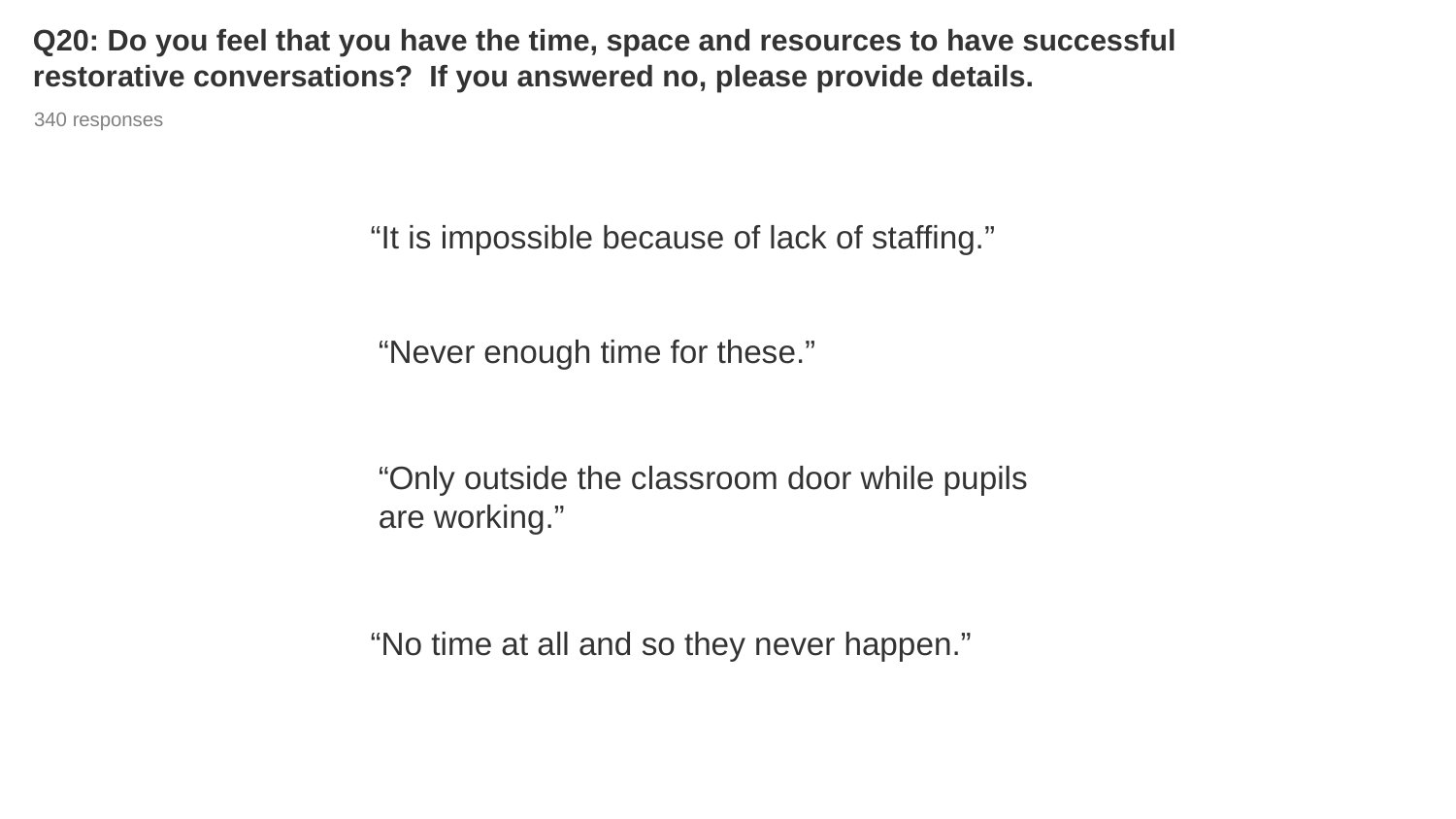

# Q20: Do you feel that you have the time, space and resources to have successful restorative conversations?  If you answered no, please provide details.
340 responses
“It is impossible because of lack of staffing.”
“Never enough time for these.”
“Only outside the classroom door while pupils are working.”
“No time at all and so they never happen.”